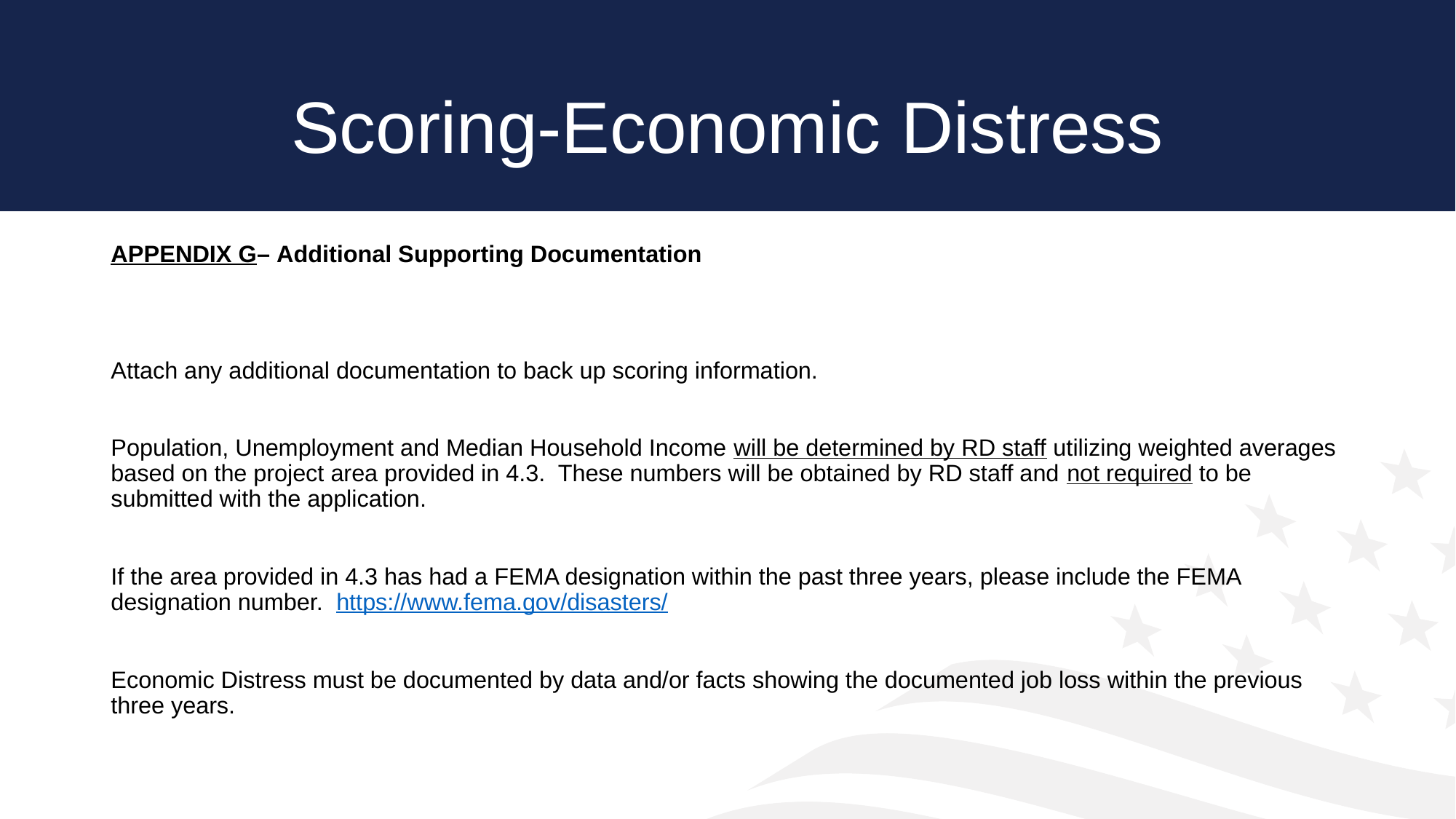

# Scoring-Economic Distress
APPENDIX G– Additional Supporting Documentation

Attach any additional documentation to back up scoring information.

Population, Unemployment and Median Household Income will be determined by RD staff utilizing weighted averages based on the project area provided in 4.3.  These numbers will be obtained by RD staff and not required to be submitted with the application.

If the area provided in 4.3 has had a FEMA designation within the past three years, please include the FEMA designation number.  https://www.fema.gov/disasters/

Economic Distress must be documented by data and/or facts showing the documented job loss within the previous three years.